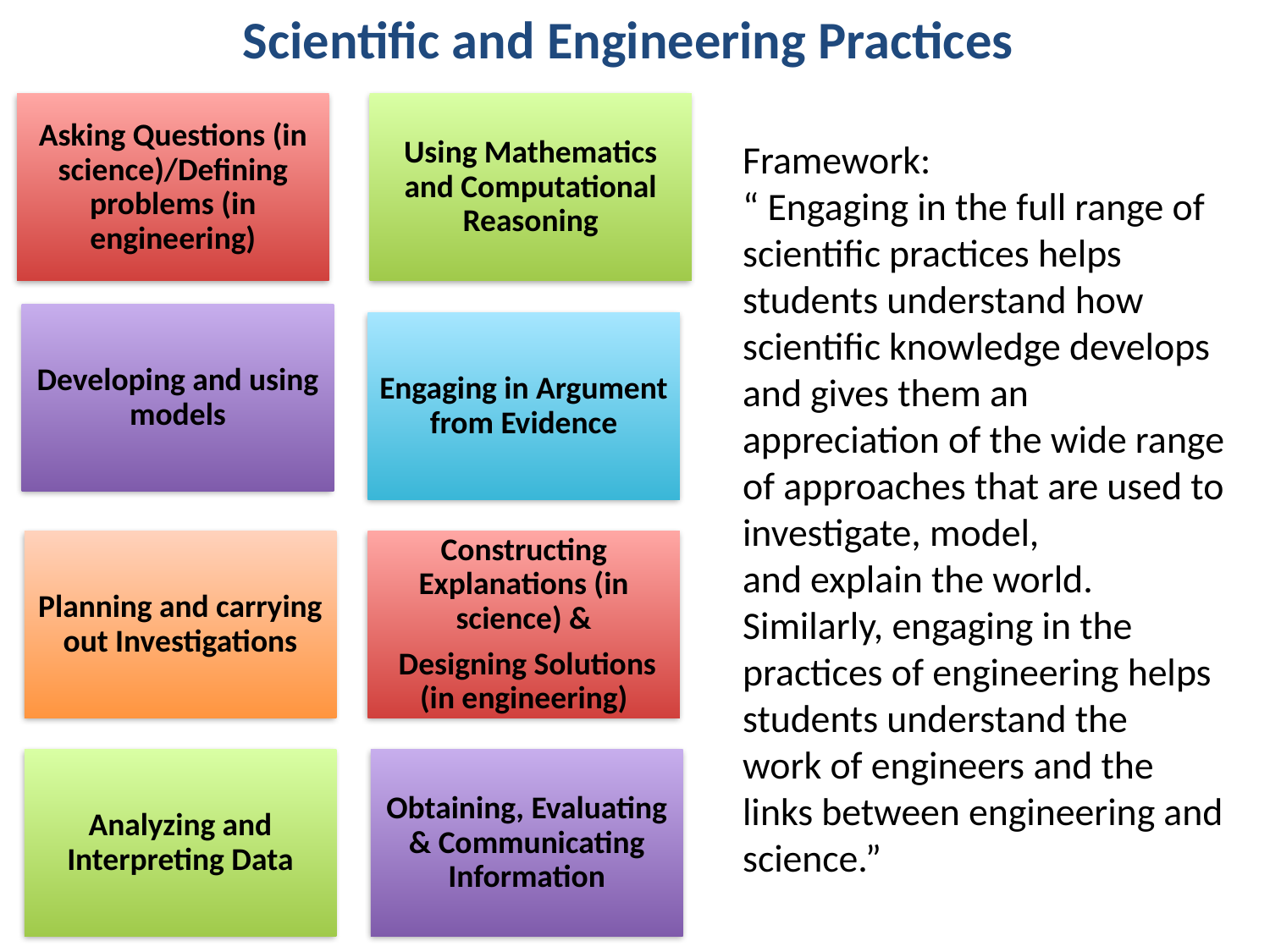

# Scientific and Engineering Practices
Asking Questions (in science)/Defining problems (in engineering)
Using Mathematics and Computational Reasoning
Developing and using models
Engaging in Argument from Evidence
Planning and carrying out Investigations
Constructing Explanations (in science) &
 Designing Solutions (in engineering)
Analyzing and Interpreting Data
Obtaining, Evaluating & Communicating Information
Framework:
“ Engaging in the full range of scientific practices helps students understand how scientific knowledge develops
and gives them an appreciation of the wide range of approaches that are used to investigate, model,
and explain the world.
Similarly, engaging in the practices of engineering helps students understand the
work of engineers and the links between engineering and science.”